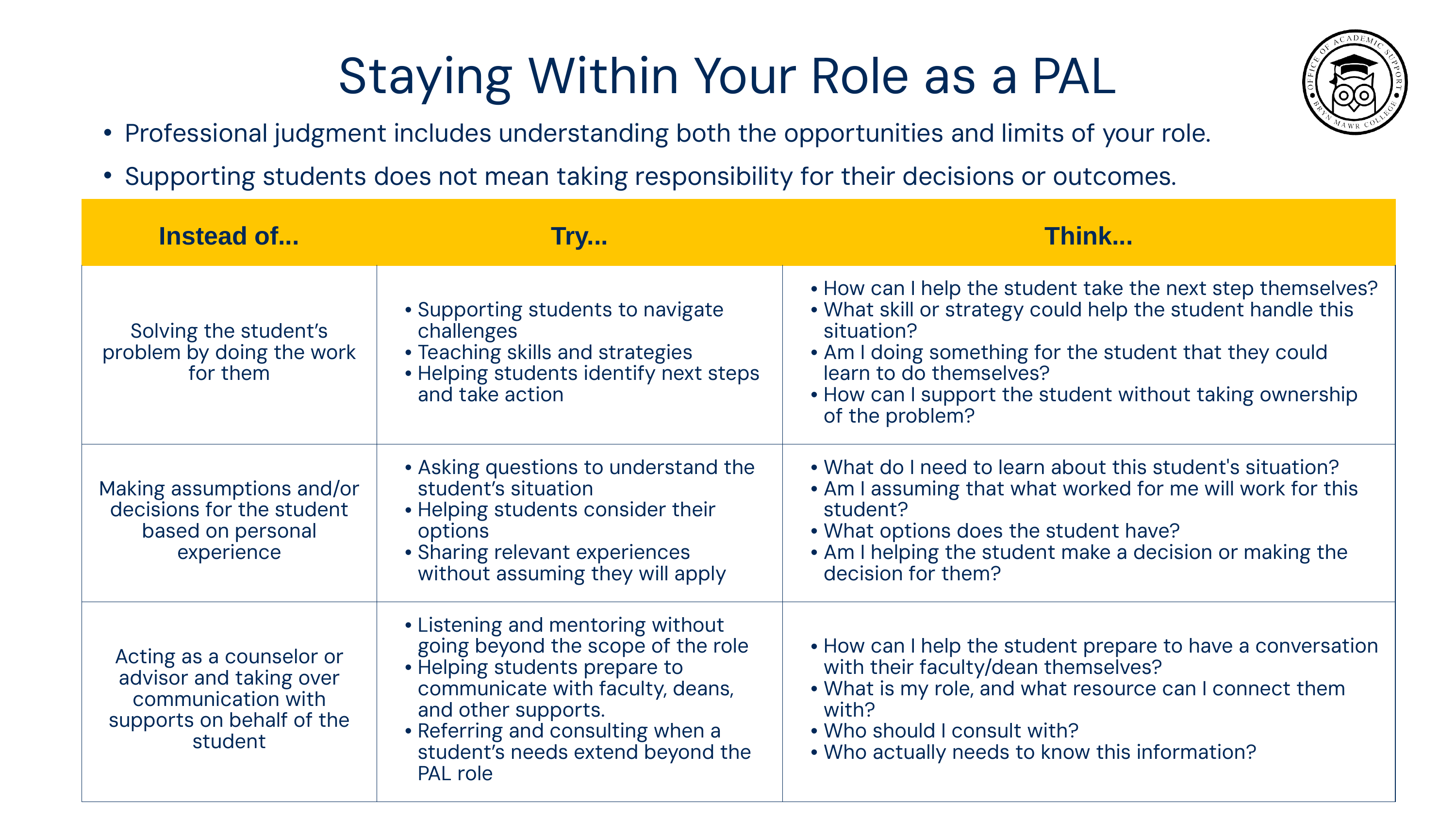

Staying Within Your Role as a PAL
Professional judgment includes understanding both the opportunities and limits of your role.
Supporting students does not mean taking responsibility for their decisions or outcomes.
| Instead of... | Try... | Think... |
| --- | --- | --- |
| Solving the student’s problem by doing the work for them | Supporting students to navigate challenges Teaching skills and strategies Helping students identify next steps and take action | How can I help the student take the next step themselves? What skill or strategy could help the student handle this situation? Am I doing something for the student that they could learn to do themselves? How can I support the student without taking ownership of the problem? |
| Making assumptions and/or decisions for the student based on personal experience | Asking questions to understand the student’s situation Helping students consider their options Sharing relevant experiences without assuming they will apply | What do I need to learn about this student's situation? Am I assuming that what worked for me will work for this student? What options does the student have? Am I helping the student make a decision or making the decision for them? |
| Acting as a counselor or advisor and taking over communication with supports on behalf of the student | Listening and mentoring without going beyond the scope of the role Helping students prepare to communicate with faculty, deans, and other supports. Referring and consulting when a student’s needs extend beyond the PAL role | How can I help the student prepare to have a conversation with their faculty/dean themselves? What is my role, and what resource can I connect them with? Who should I consult with? Who actually needs to know this information? |